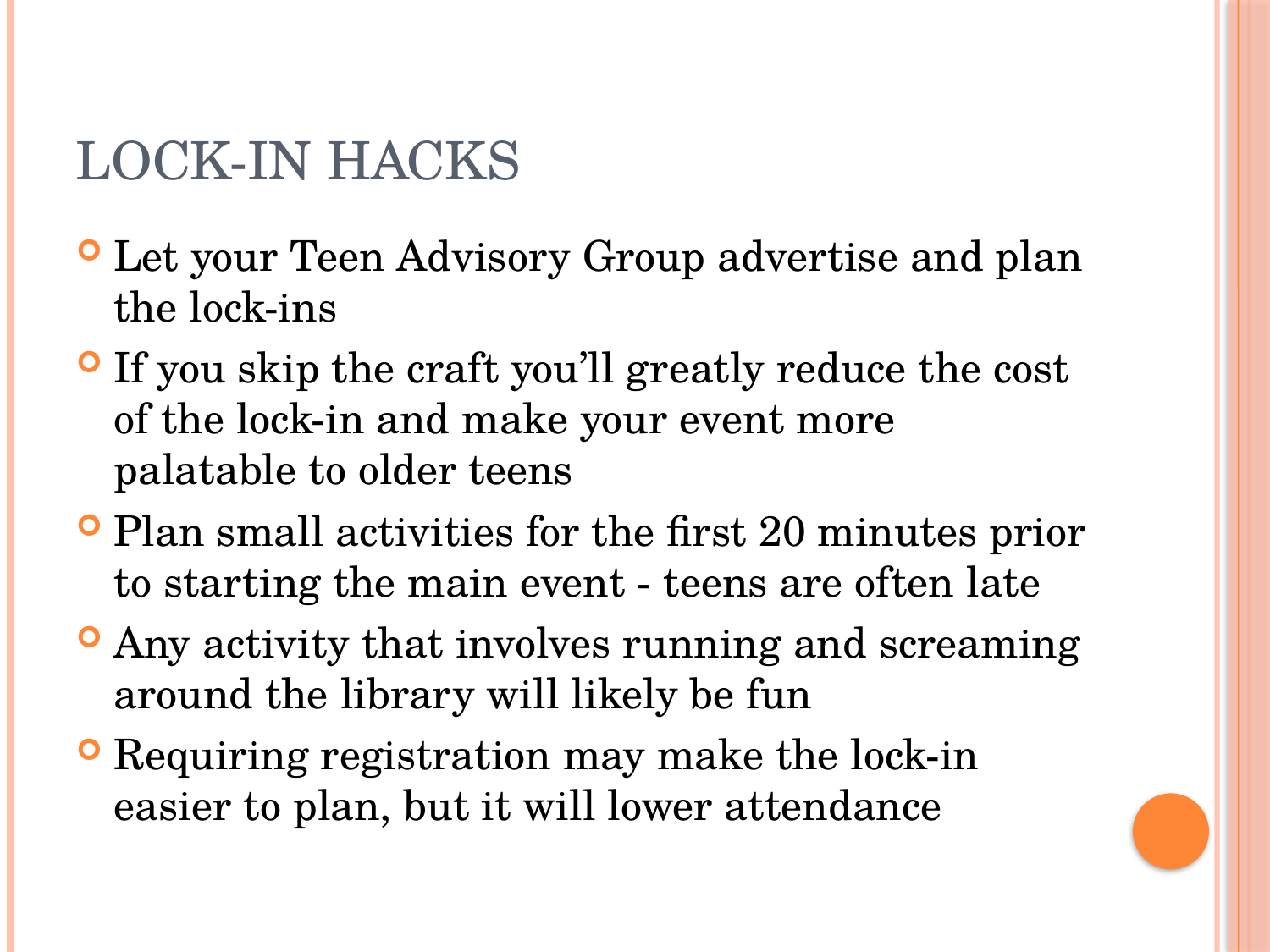

# Lock-in hacks
Let your Teen Advisory Group advertise and plan the lock-ins
If you skip the craft you’ll greatly reduce the cost of the lock-in and make your event more palatable to older teens
Plan small activities for the first 20 minutes prior to starting the main event - teens are often late
Any activity that involves running and screaming around the library will likely be fun
Requiring registration may make the lock-in easier to plan, but it will lower attendance